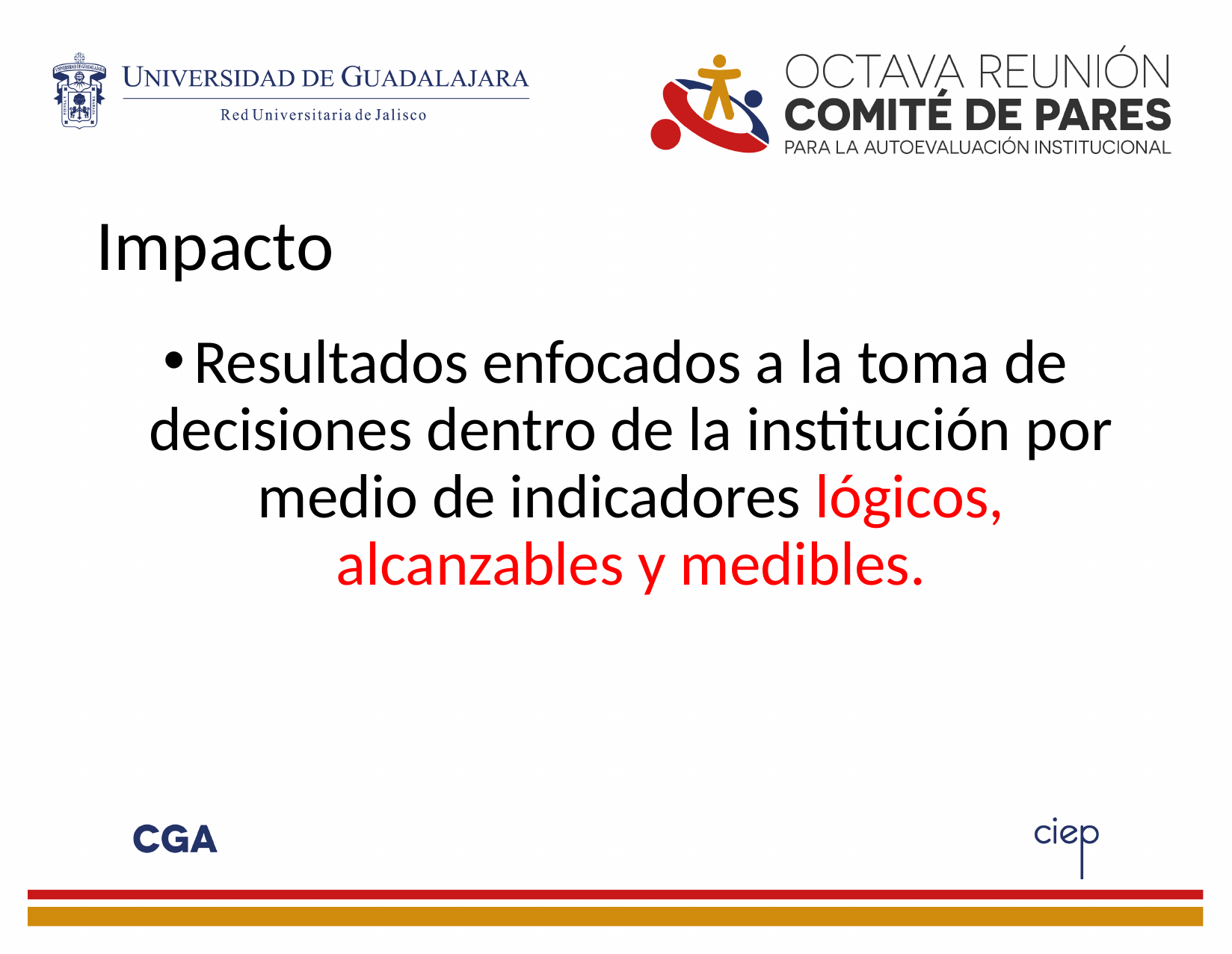

# Impacto
Resultados enfocados a la toma de decisiones dentro de la institución por medio de indicadores lógicos, alcanzables y medibles.